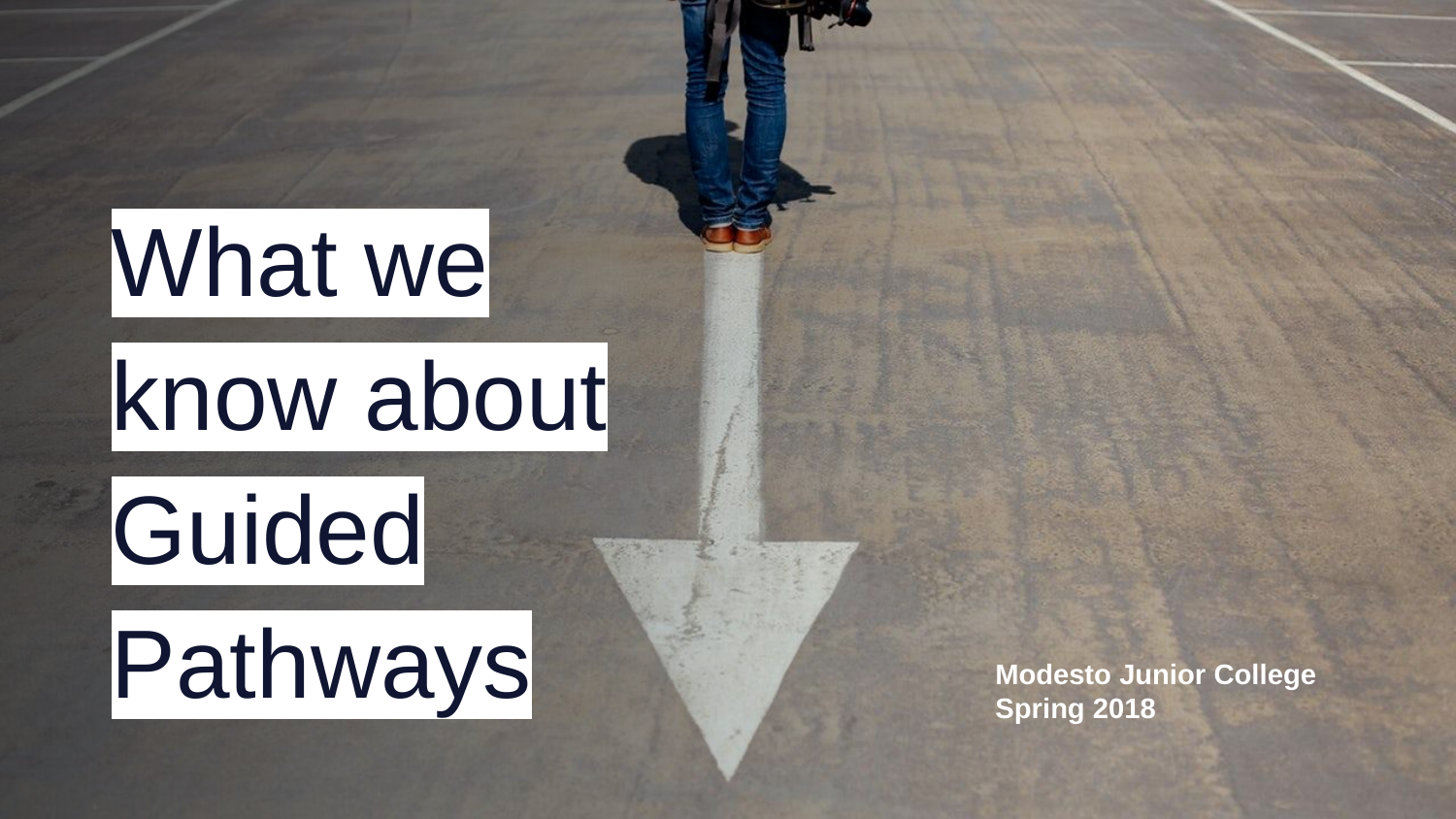

# What we know about Guided Pathways
Modesto Junior College
Spring 2018